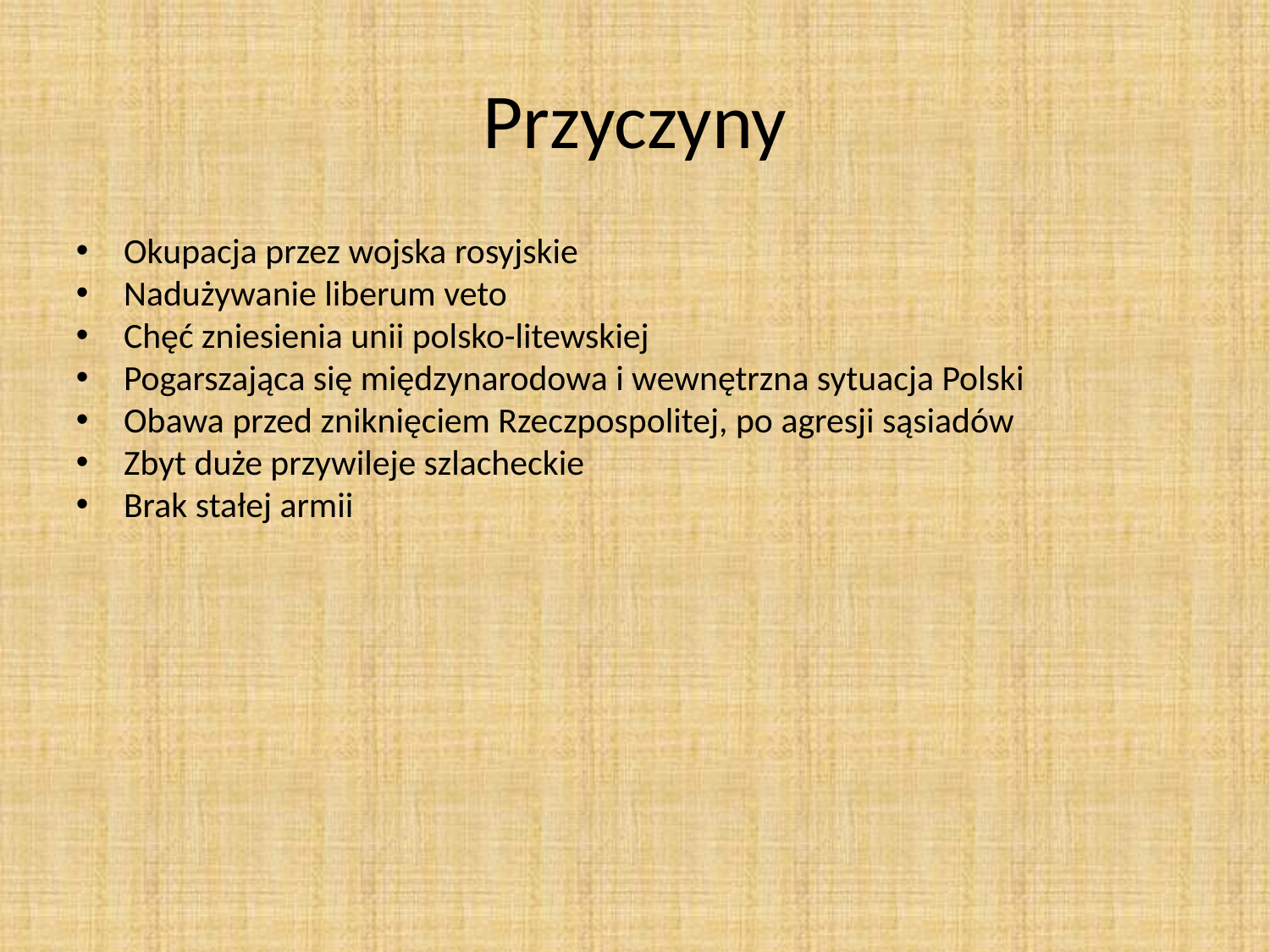

Przyczyny
Okupacja przez wojska rosyjskie
Nadużywanie liberum veto
Chęć zniesienia unii polsko-litewskiej
Pogarszająca się międzynarodowa i wewnętrzna sytuacja Polski
Obawa przed zniknięciem Rzeczpospolitej, po agresji sąsiadów
Zbyt duże przywileje szlacheckie
Brak stałej armii